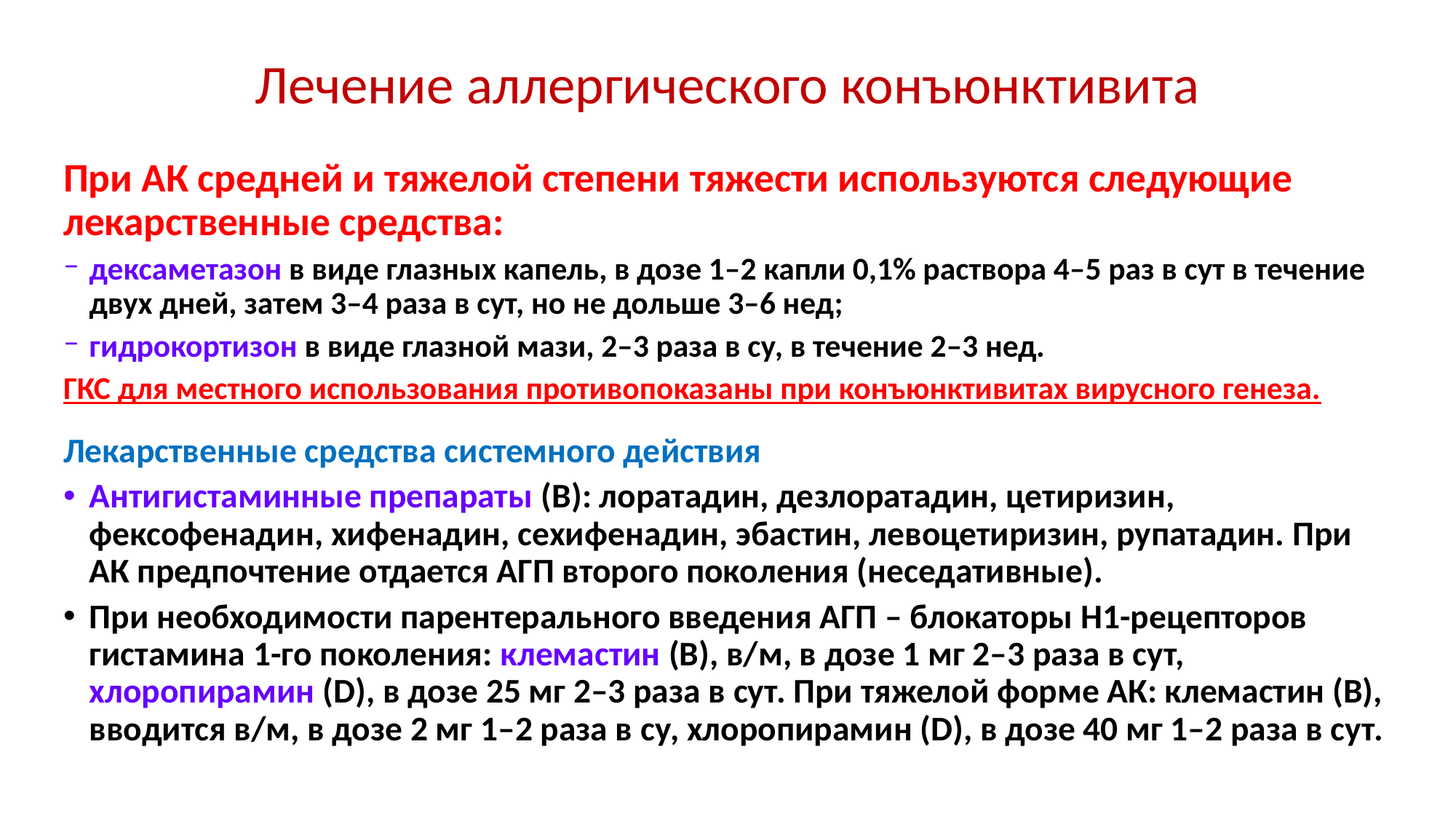

# Лечение аллергического конъюнктивита
При АК средней и тяжелой степени тяжести используются следующие лекарственные средства:
дексаметазон в виде глазных капель, в дозе 1–2 капли 0,1% раствора 4–5 раз в сут в течение двух дней, затем 3–4 раза в сут, но не дольше 3–6 нед;
гидрокортизон в виде глазной мази, 2–3 раза в су, в течение 2–3 нед.
ГКС для местного использования противопоказаны при конъюнктивитах вирусного генеза.
Лекарственные средства системного действия
Антигистаминные препараты (В): лоратадин, дезлоратадин, цетиризин, фексофенадин, хифенадин, сехифенадин, эбастин, левоцетиризин, рупатадин. При АК предпочтение отдается АГП второго поколения (неседативные).
При необходимости парентерального введения АГП – блокаторы Н1-рецепторов гистамина 1-го поколения: клемастин (В), в/м, в дозе 1 мг 2–3 раза в сут, хлоропирамин (D), в дозе 25 мг 2–3 раза в сут. При тяжелой форме АК: клемастин (В), вводится в/м, в дозе 2 мг 1–2 раза в су, хлоропирамин (D), в дозе 40 мг 1–2 раза в сут.